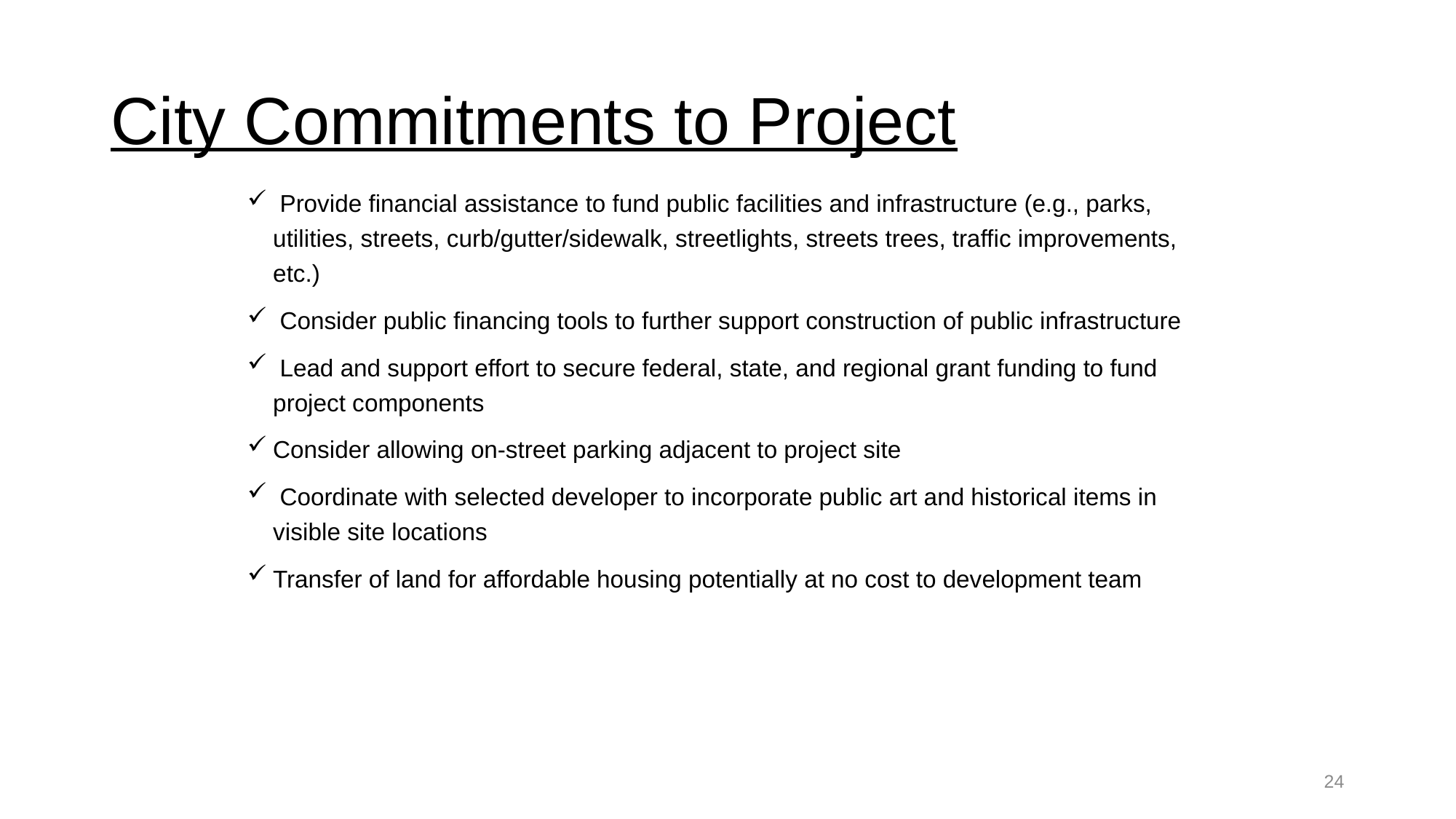

# City Commitments to Project
 Provide financial assistance to fund public facilities and infrastructure (e.g., parks, utilities, streets, curb/gutter/sidewalk, streetlights, streets trees, traffic improvements, etc.)
 Consider public financing tools to further support construction of public infrastructure
 Lead and support effort to secure federal, state, and regional grant funding to fund project components
Consider allowing on-street parking adjacent to project site
 Coordinate with selected developer to incorporate public art and historical items in visible site locations
Transfer of land for affordable housing potentially at no cost to development team

24